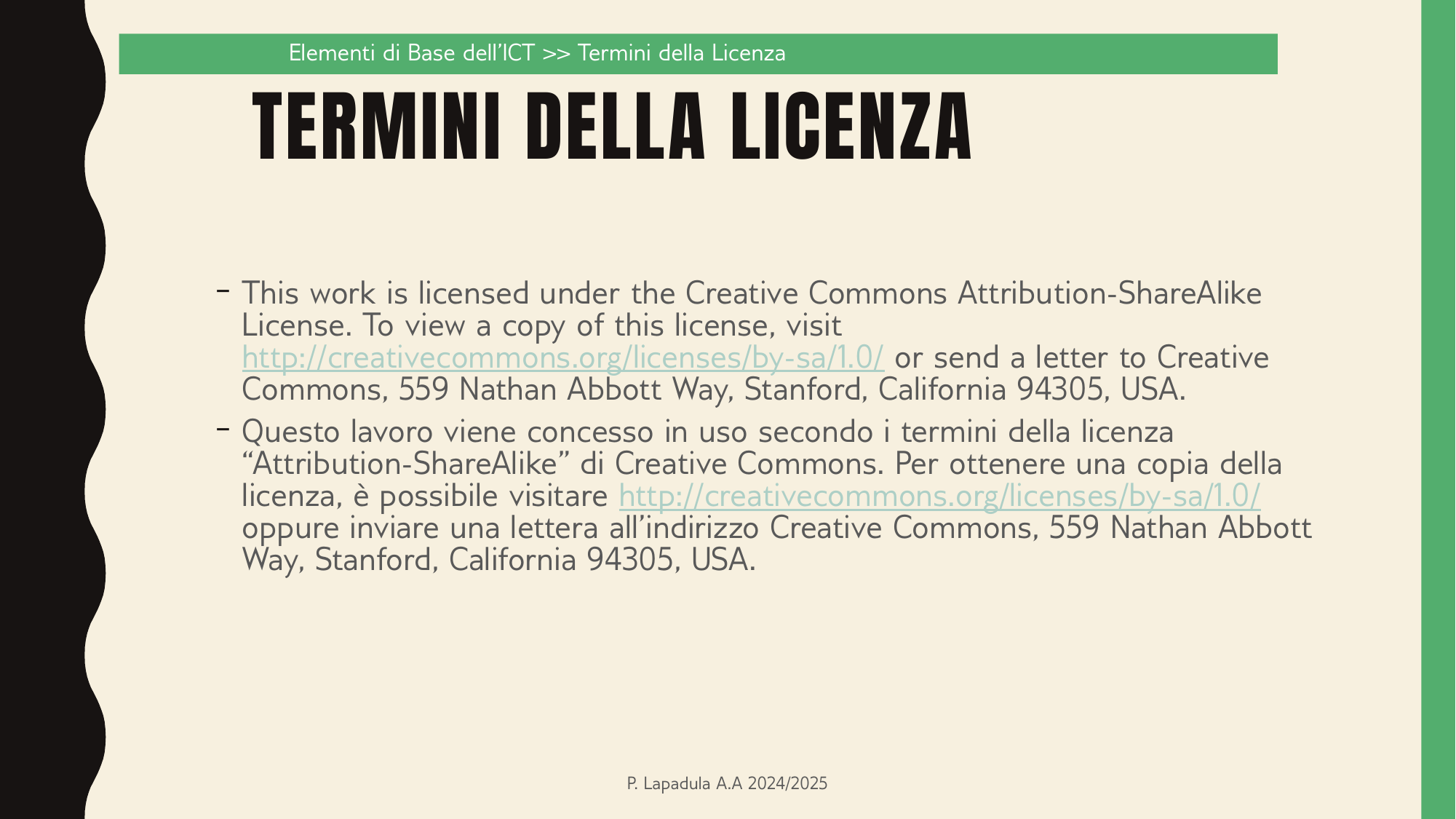

Elementi di Base dell’ICT >> Termini della Licenza
# Termini della Licenza
This work is licensed under the Creative Commons Attribution-ShareAlike License. To view a copy of this license, visit http://creativecommons.org/licenses/by-sa/1.0/ or send a letter to Creative Commons, 559 Nathan Abbott Way, Stanford, California 94305, USA.
Questo lavoro viene concesso in uso secondo i termini della licenza “Attribution-ShareAlike” di Creative Commons. Per ottenere una copia della licenza, è possibile visitare http://creativecommons.org/licenses/by-sa/1.0/ oppure inviare una lettera all’indirizzo Creative Commons, 559 Nathan Abbott Way, Stanford, California 94305, USA.
P. Lapadula A.A 2024/2025